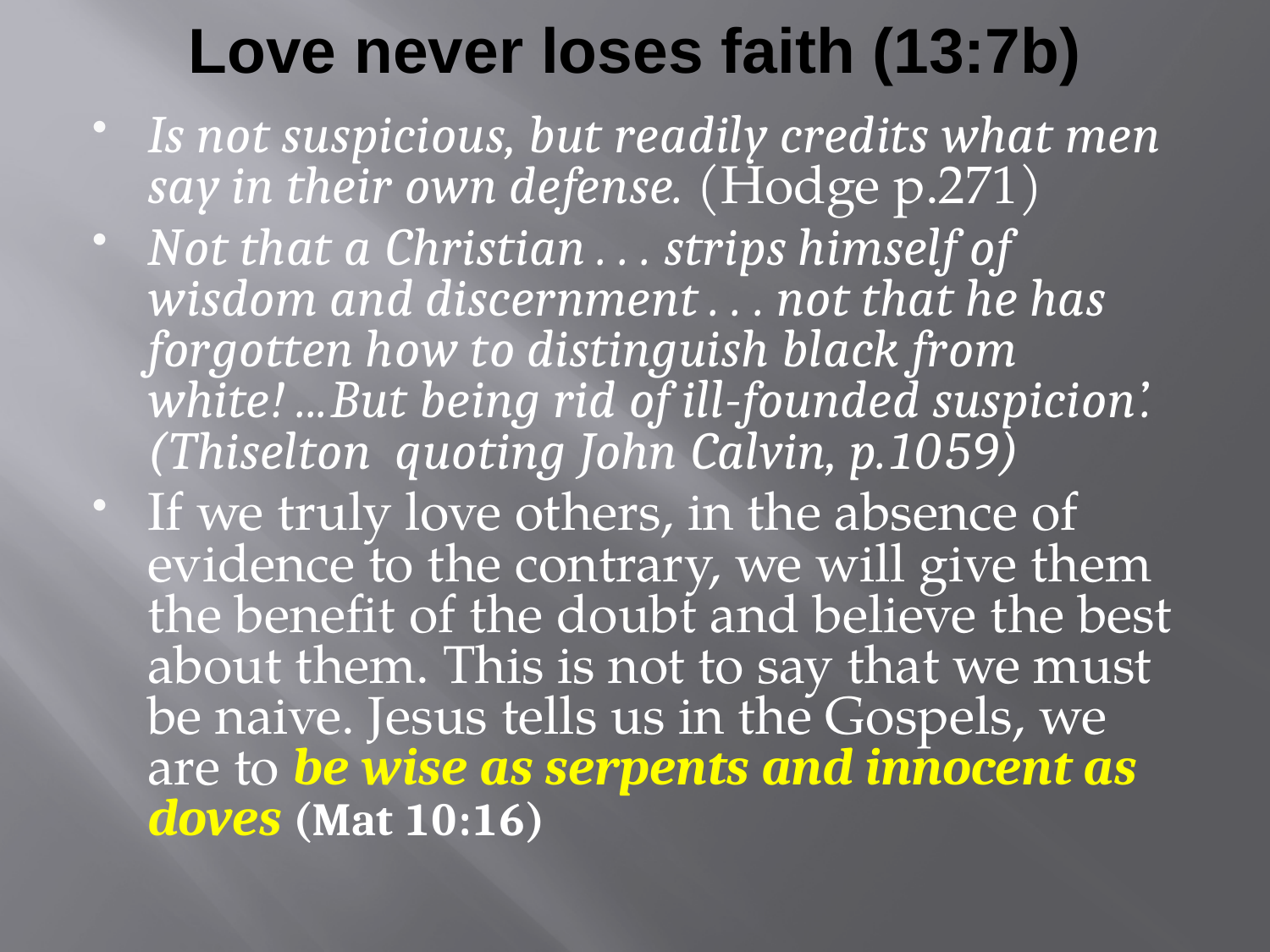

# Love never loses faith (13:7b)
Is not suspicious, but readily credits what men say in their own defense. (Hodge p.271)
Not that a Christian . . . strips himself of wisdom and discernment . . . not that he has forgotten how to distinguish black from white! ...But being rid of ill-founded suspicion’.(Thiselton  quoting John Calvin, p.1059)
If we truly love others, in the absence of evidence to the contrary, we will give them the benefit of the doubt and believe the best about them. This is not to say that we must be naive. Jesus tells us in the Gospels, we are to be wise as serpents and innocent as doves (Mat 10:16)